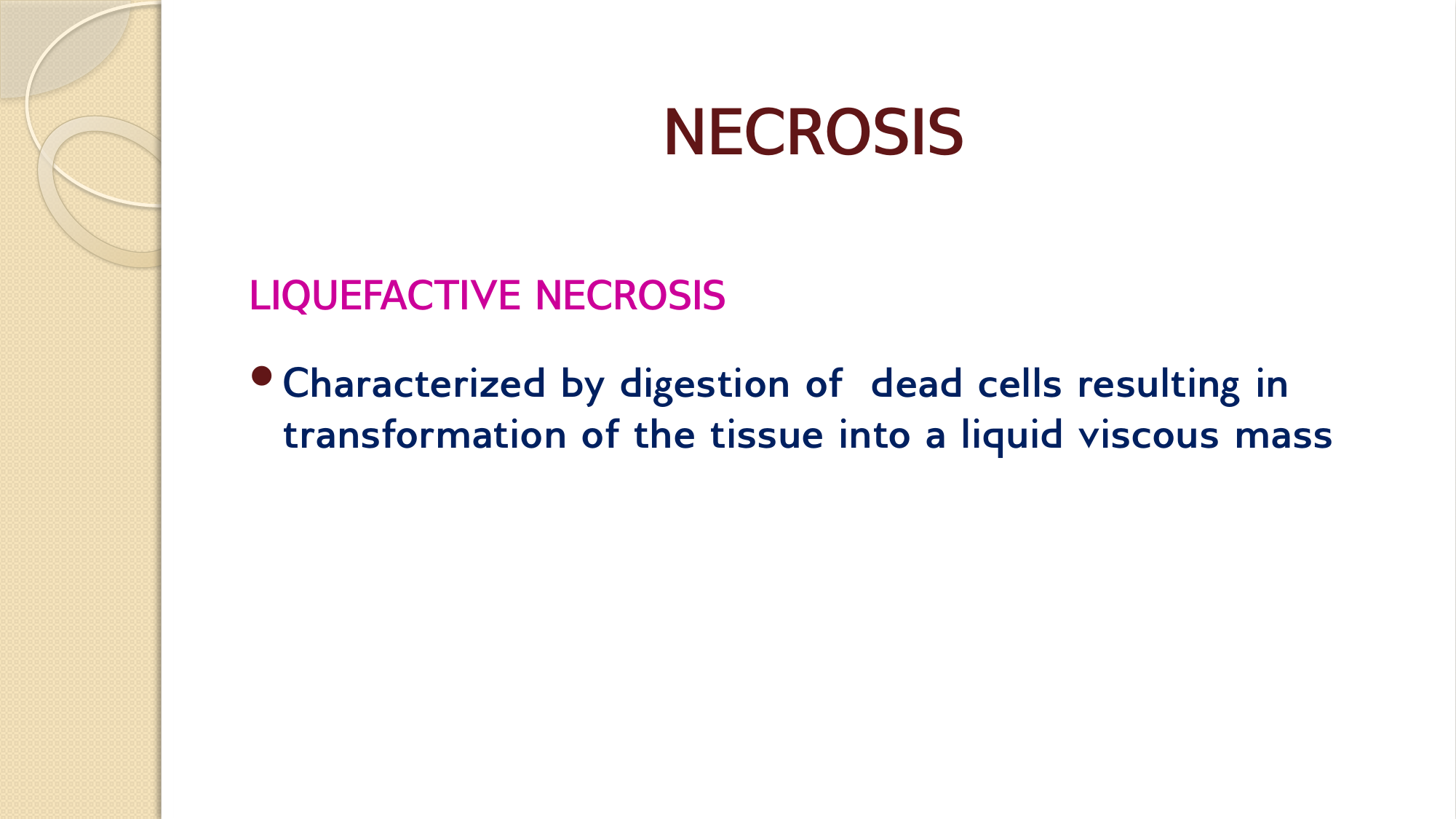

# NECROSIS
LIQUEFACTIVE NECROSIS
Characterized by digestion of  dead cells resulting in transformation of the tissue into a liquid viscous mass